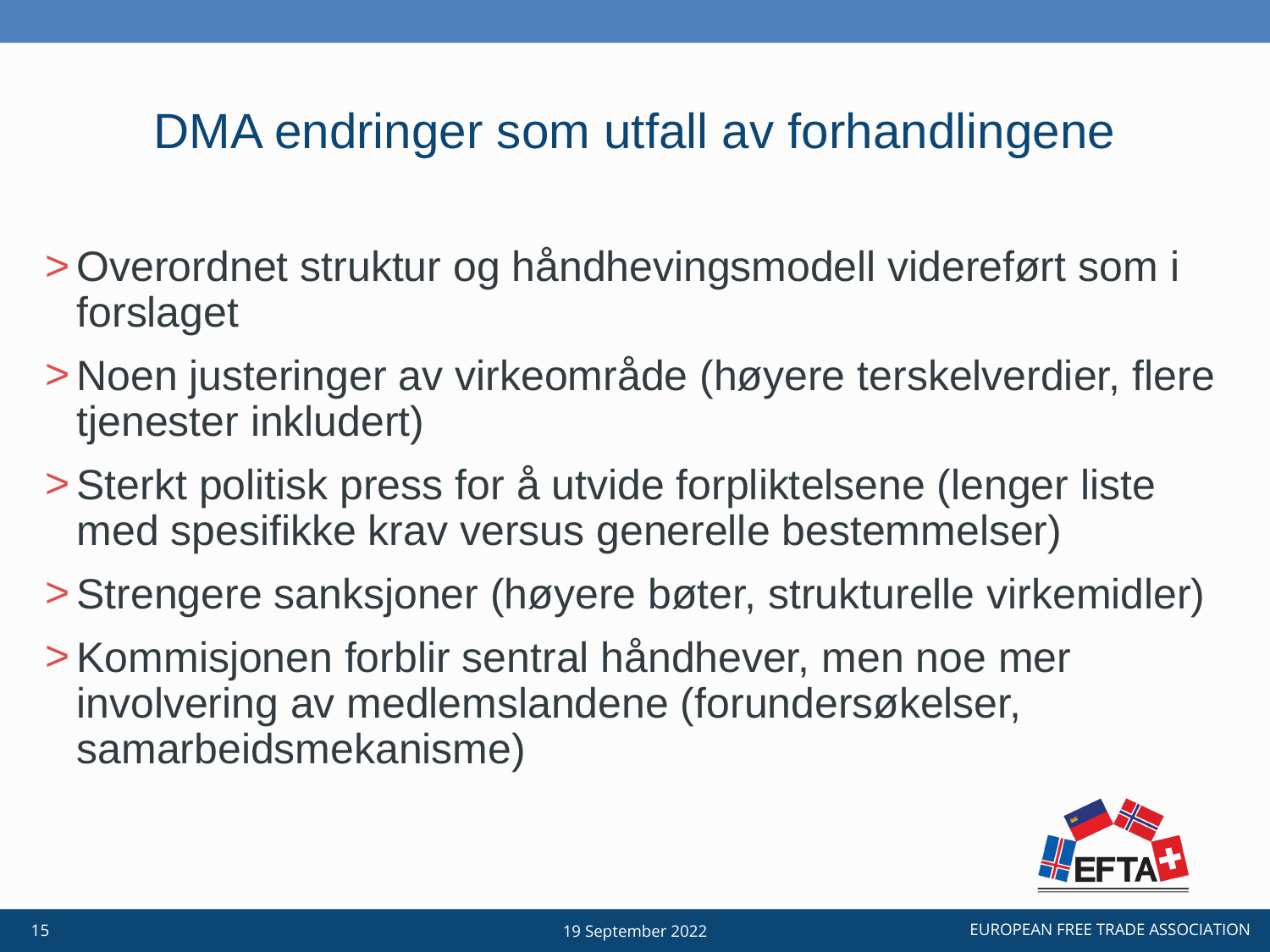

# DMA endringer som utfall av forhandlingene
Overordnet struktur og håndhevingsmodell videreført som i forslaget
Noen justeringer av virkeområde (høyere terskelverdier, flere tjenester inkludert)
Sterkt politisk press for å utvide forpliktelsene (lenger liste med spesifikke krav versus generelle bestemmelser)
Strengere sanksjoner (høyere bøter, strukturelle virkemidler)
Kommisjonen forblir sentral håndhever, men noe mer involvering av medlemslandene (forundersøkelser, samarbeidsmekanisme)
19 September 2022
15